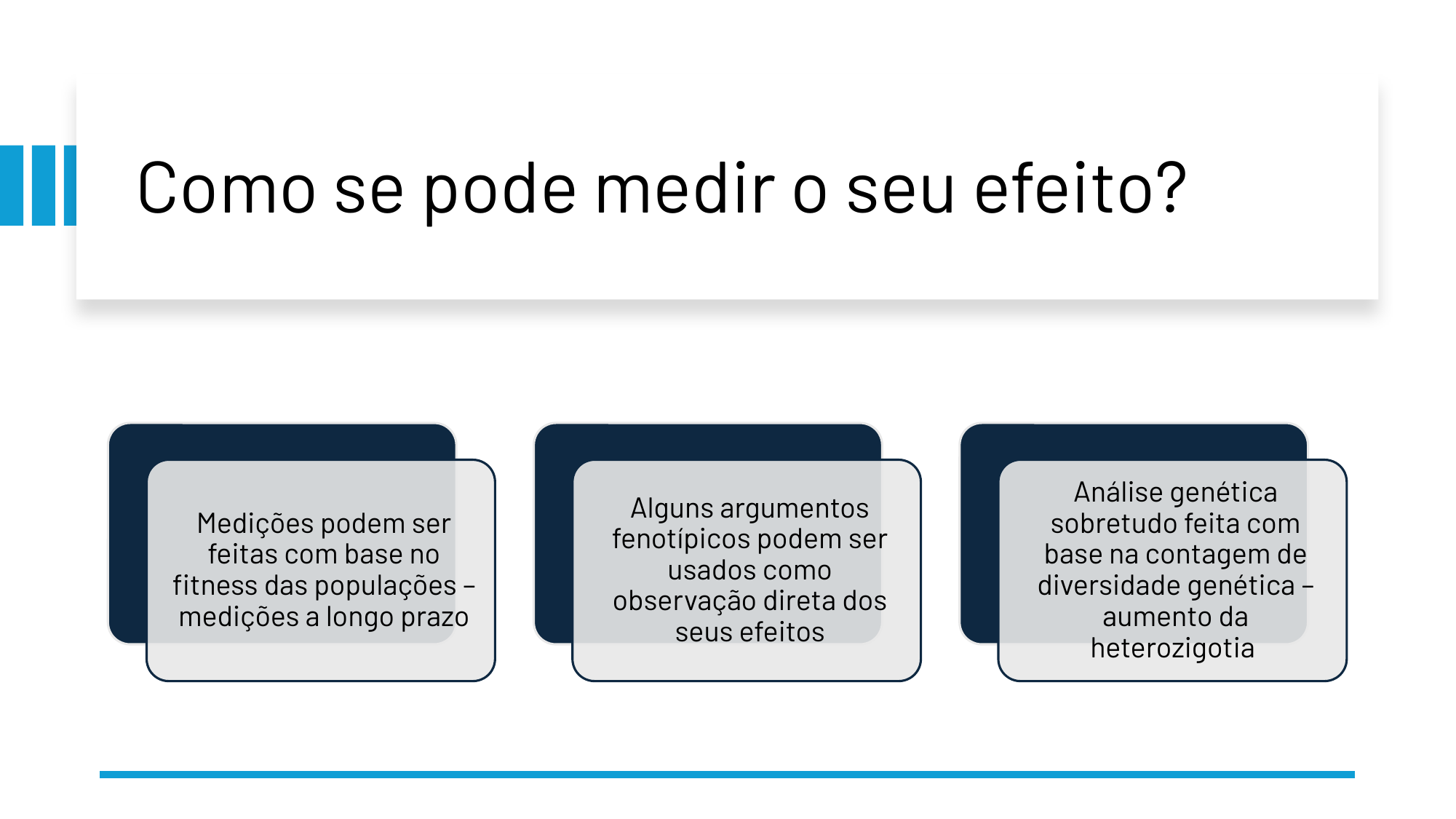

# Como se pode medir o seu efeito?

Medições podem ser feitas com base no fitness das populações – medições a longo prazo
Alguns argumentos fenotípicos podem ser usados como observação direta dos seus efeitos
Análise genética sobretudo feita com base na contagem de diversidade genética – aumento da heterozigotia